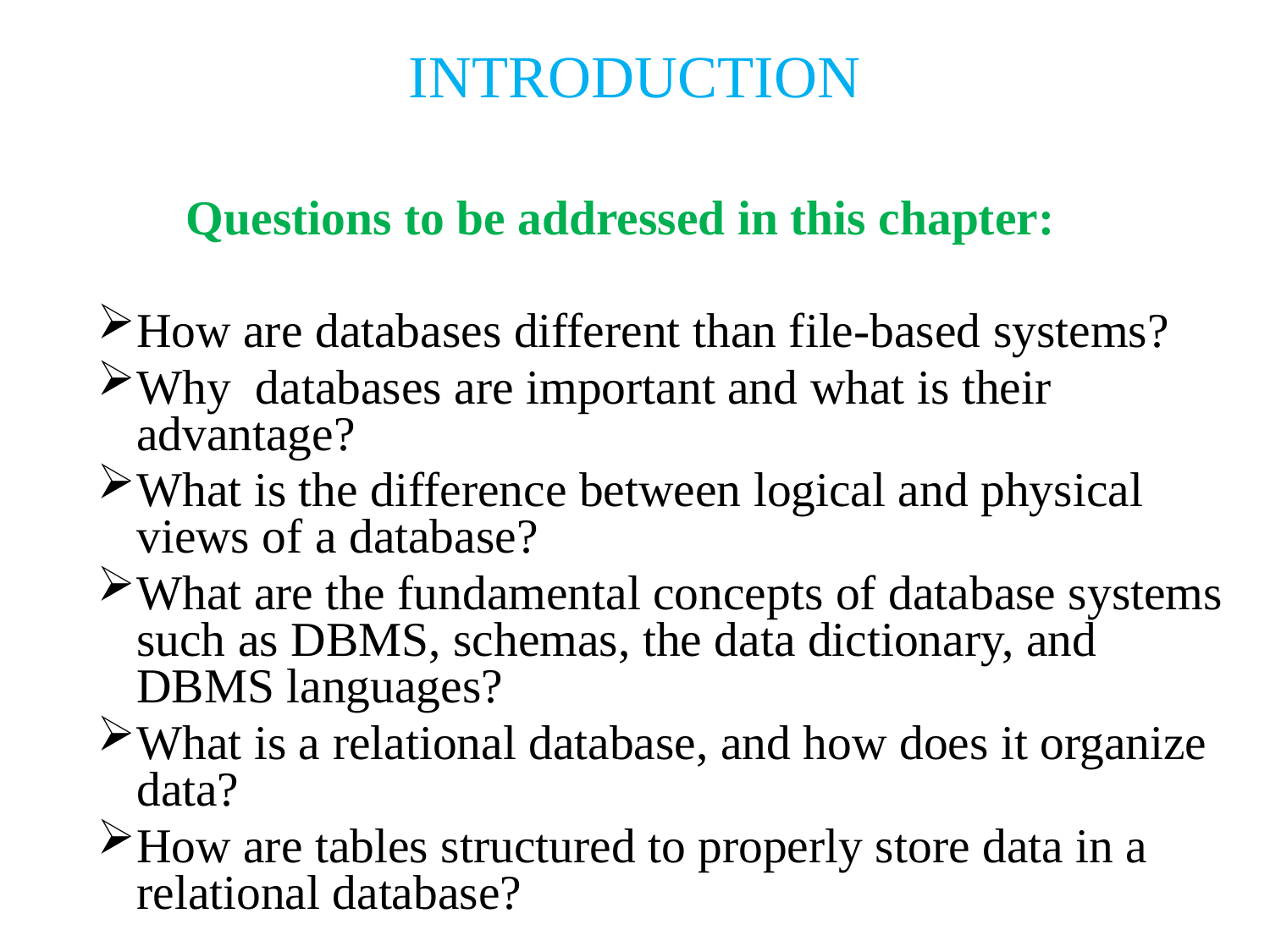

# INTRODUCTION

               Questions to be addressed in this chapter:

How are databases different than file-based systems?
Why  databases are important and what is their advantage?
What is the difference between logical and physical views of a database?
What are the fundamental concepts of database systems such as DBMS, schemas, the data dictionary, and DBMS languages?
What is a relational database, and how does it organize data?
How are tables structured to properly store data in a relational database?